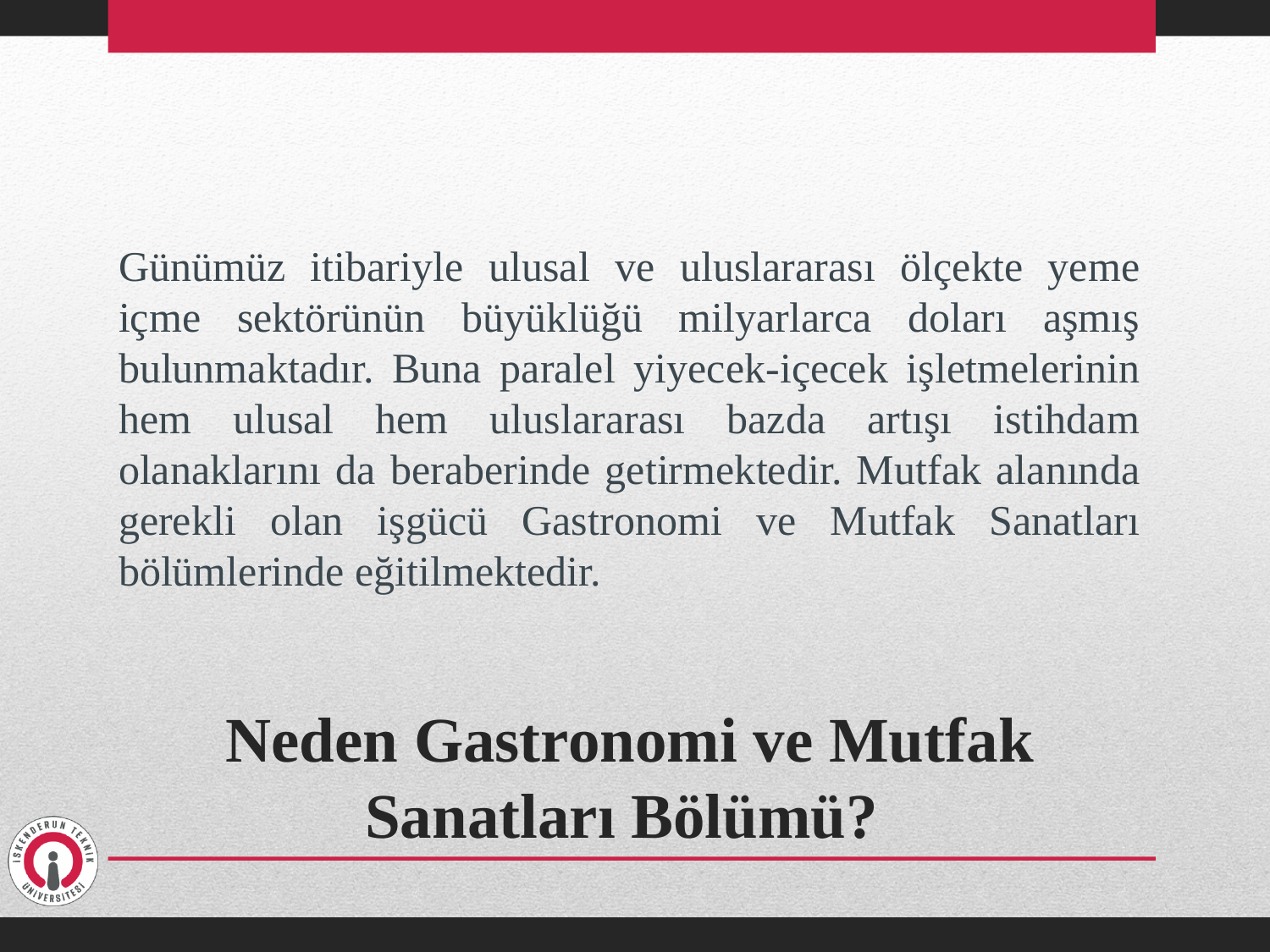

Günümüz itibariyle ulusal ve uluslararası ölçekte yeme içme sektörünün büyüklüğü milyarlarca doları aşmış bulunmaktadır. Buna paralel yiyecek-içecek işletmelerinin hem ulusal hem uluslararası bazda artışı istihdam olanaklarını da beraberinde getirmektedir. Mutfak alanında gerekli olan işgücü Gastronomi ve Mutfak Sanatları bölümlerinde eğitilmektedir.

# Neden Gastronomi ve Mutfak Sanatları Bölümü?